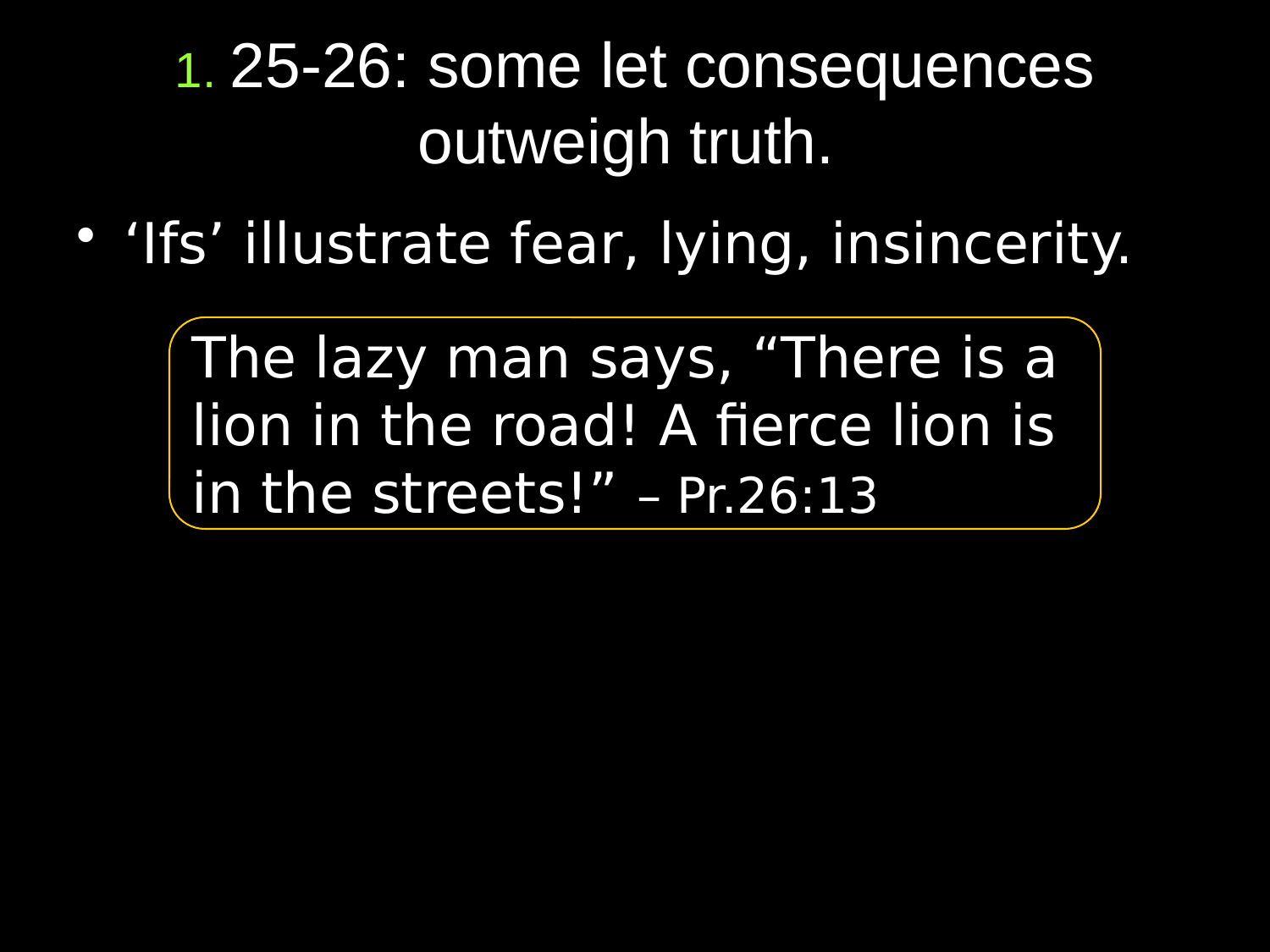

# 1. 25-26: some let consequences outweigh truth.
‘Ifs’ illustrate fear, lying, insincerity.
The lazy man says, “There is a lion in the road! A fierce lion is
in the streets!” – Pr.26:13